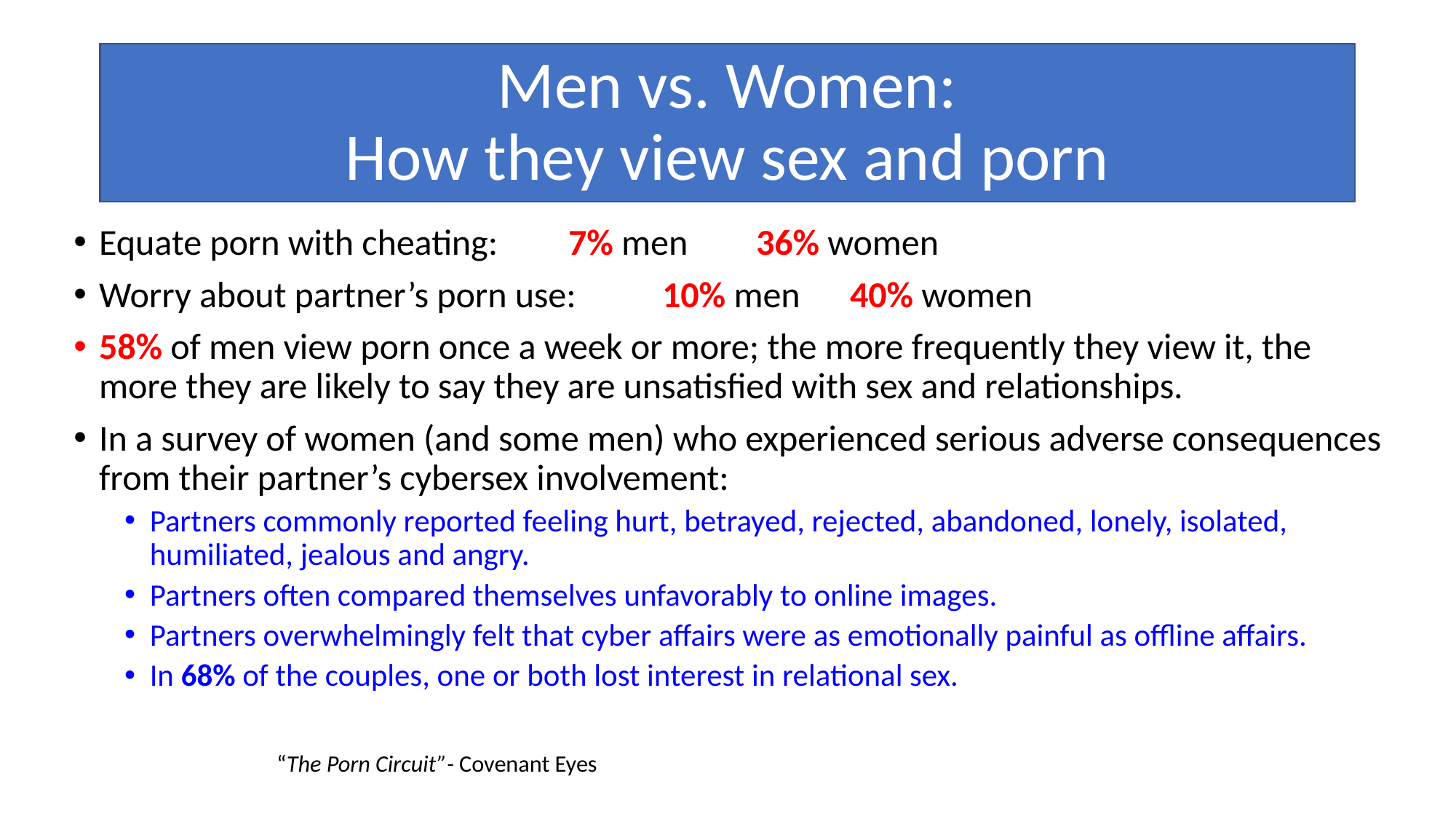

# Men vs. Women: How they view sex and porn
Equate porn with cheating: 	7% men	36% women
Worry about partner’s porn use:		10% men	40% women
58% of men view porn once a week or more; the more frequently they view it, the more they are likely to say they are unsatisfied with sex and relationships.
In a survey of women (and some men) who experienced serious adverse consequences from their partner’s cybersex involvement:
Partners commonly reported feeling hurt, betrayed, rejected, abandoned, lonely, isolated, humiliated, jealous and angry.
Partners often compared themselves unfavorably to online images.
Partners overwhelmingly felt that cyber affairs were as emotionally painful as offline affairs.
In 68% of the couples, one or both lost interest in relational sex.

						“The Porn Circuit”- Covenant Eyes